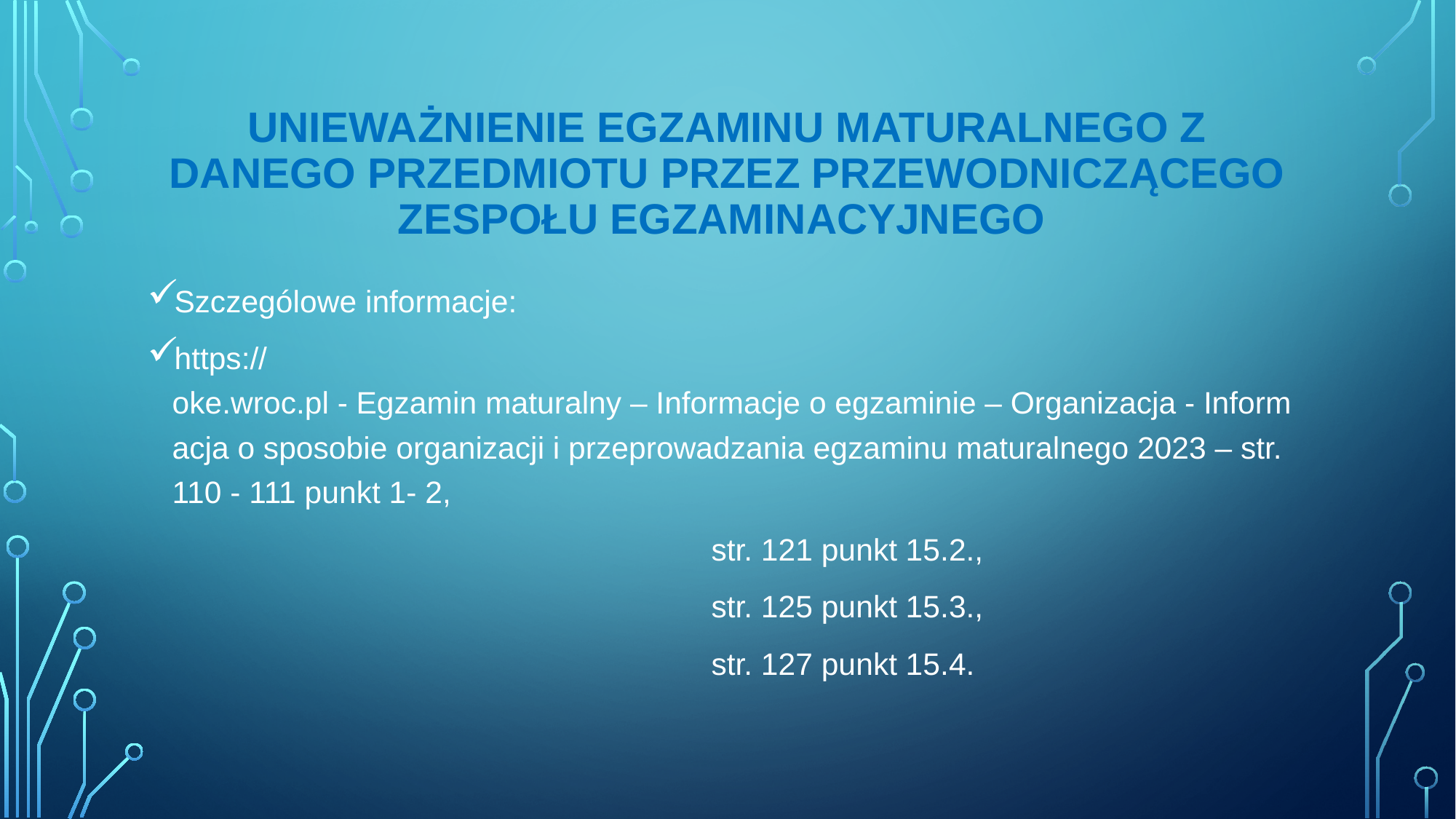

# UNIEWAŻNIENIE EGZAMINU MATURALNEGO Z DANEGO PRZEDMIOTU PRZEZ PRZEWODNICZĄCEGO ZESPOŁU EGZAMINACYJNEGO

Szczególowe informacje:
https://oke.wroc.pl - Egzamin maturalny – Informacje o egzaminie – Organizacja - Informacja o sposobie organizacji i przeprowadzania egzaminu maturalnego 2023 – str. 110 - 111 punkt 1- 2,
                                                                  str. 121 punkt 15.2.,
                                                                  str. 125 punkt 15.3.,
                                                                  str. 127 punkt 15.4.